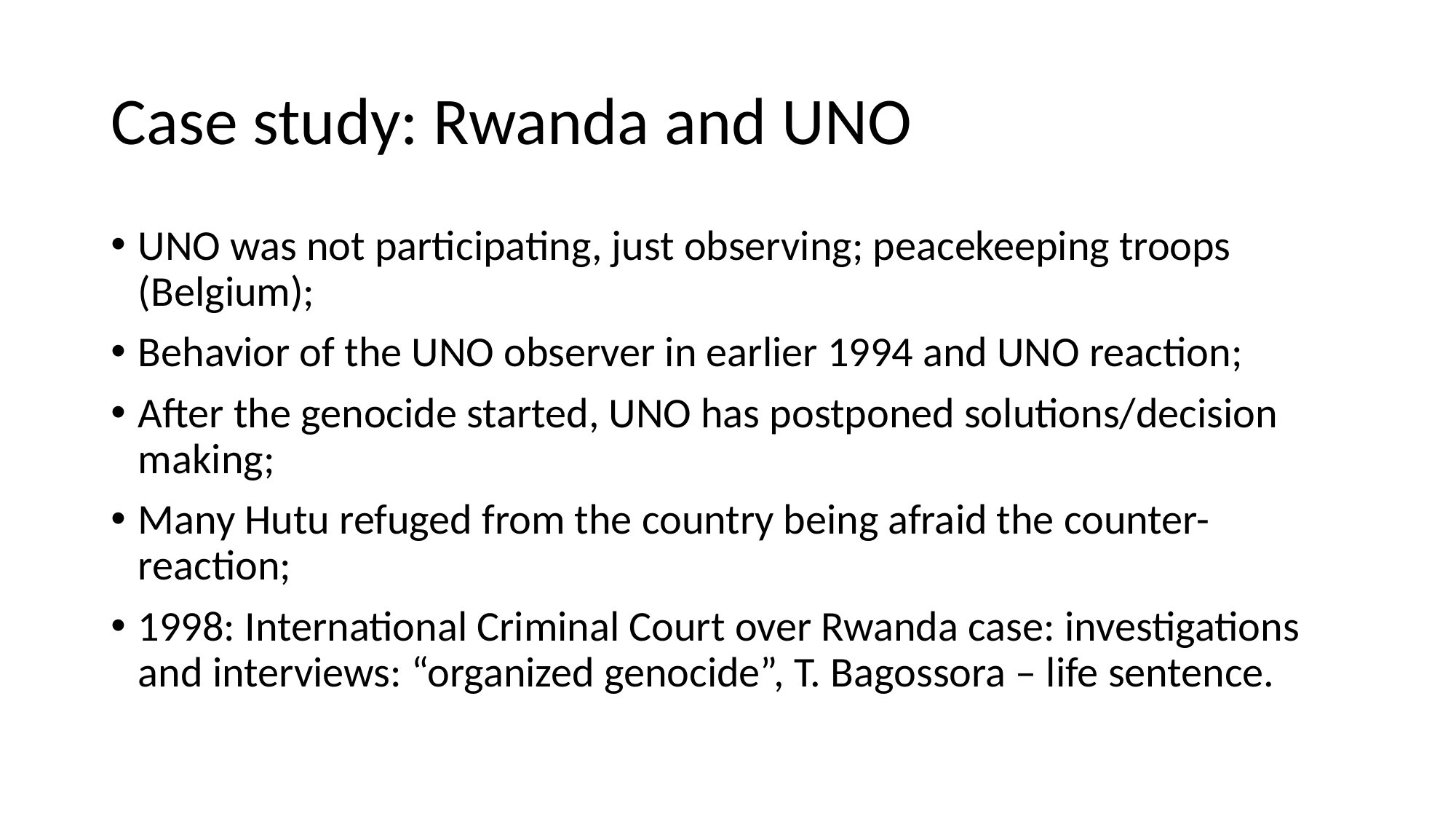

# Case study: Rwanda and UNO
UNO was not participating, just observing; peacekeeping troops (Belgium);
Behavior of the UNO observer in earlier 1994 and UNO reaction;
After the genocide started, UNO has postponed solutions/decision making;
Many Hutu refuged from the country being afraid the counter-reaction;
1998: International Criminal Court over Rwanda case: investigations and interviews: “organized genocide”, T. Bagossora – life sentence.